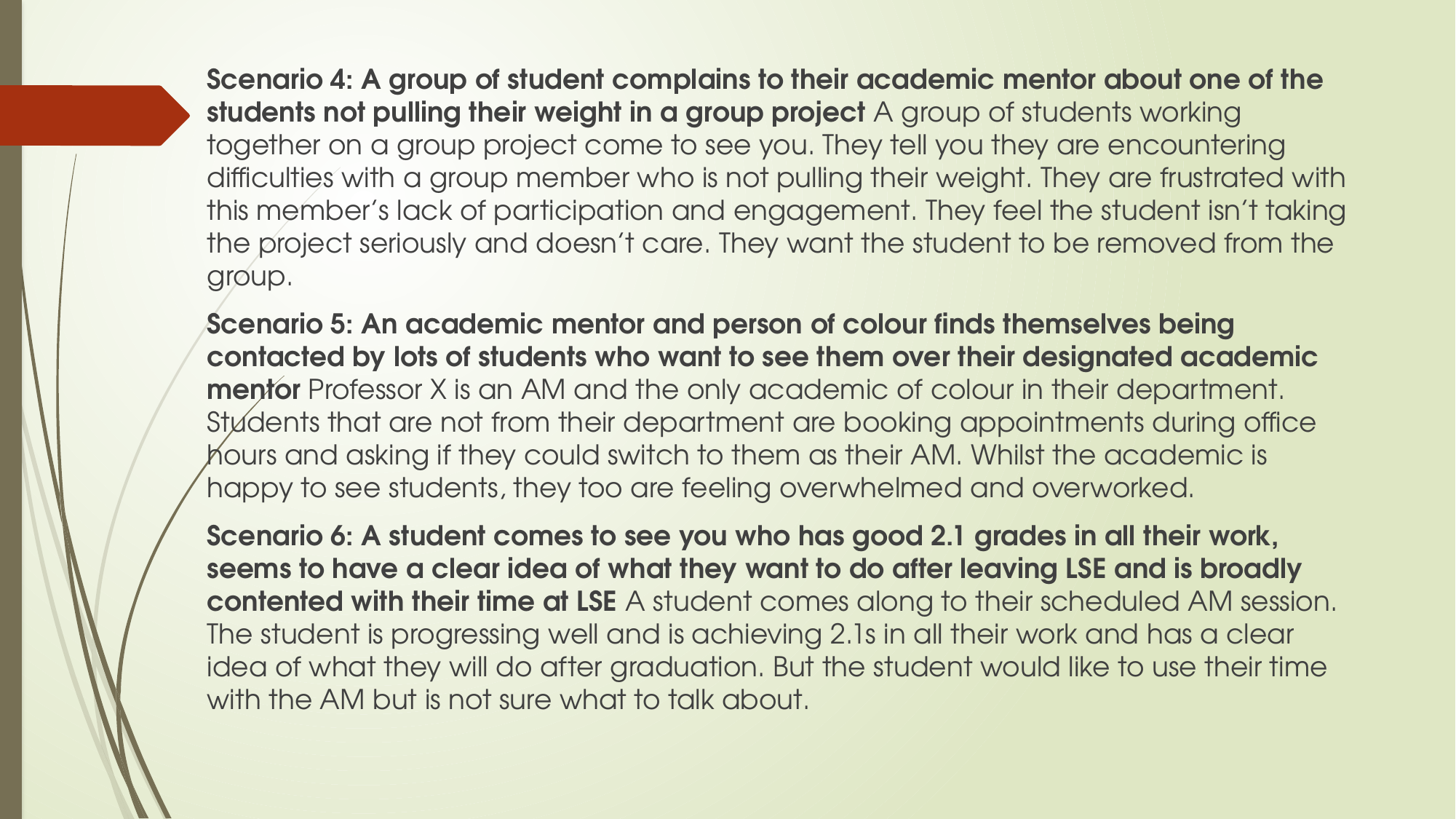

Scenario 4: A group of student complains to their academic mentor about one of the students not pulling their weight in a group project A group of students working together on a group project come to see you. They tell you they are encountering difficulties with a group member who is not pulling their weight. They are frustrated with this member’s lack of participation and engagement. They feel the student isn’t taking the project seriously and doesn’t care. They want the student to be removed from the group.
Scenario 5: An academic mentor and person of colour finds themselves being contacted by lots of students who want to see them over their designated academic mentor Professor X is an AM and the only academic of colour in their department. Students that are not from their department are booking appointments during office hours and asking if they could switch to them as their AM. Whilst the academic is happy to see students, they too are feeling overwhelmed and overworked.
Scenario 6: A student comes to see you who has good 2.1 grades in all their work, seems to have a clear idea of what they want to do after leaving LSE and is broadly contented with their time at LSE A student comes along to their scheduled AM session. The student is progressing well and is achieving 2.1s in all their work and has a clear idea of what they will do after graduation. But the student would like to use their time with the AM but is not sure what to talk about.